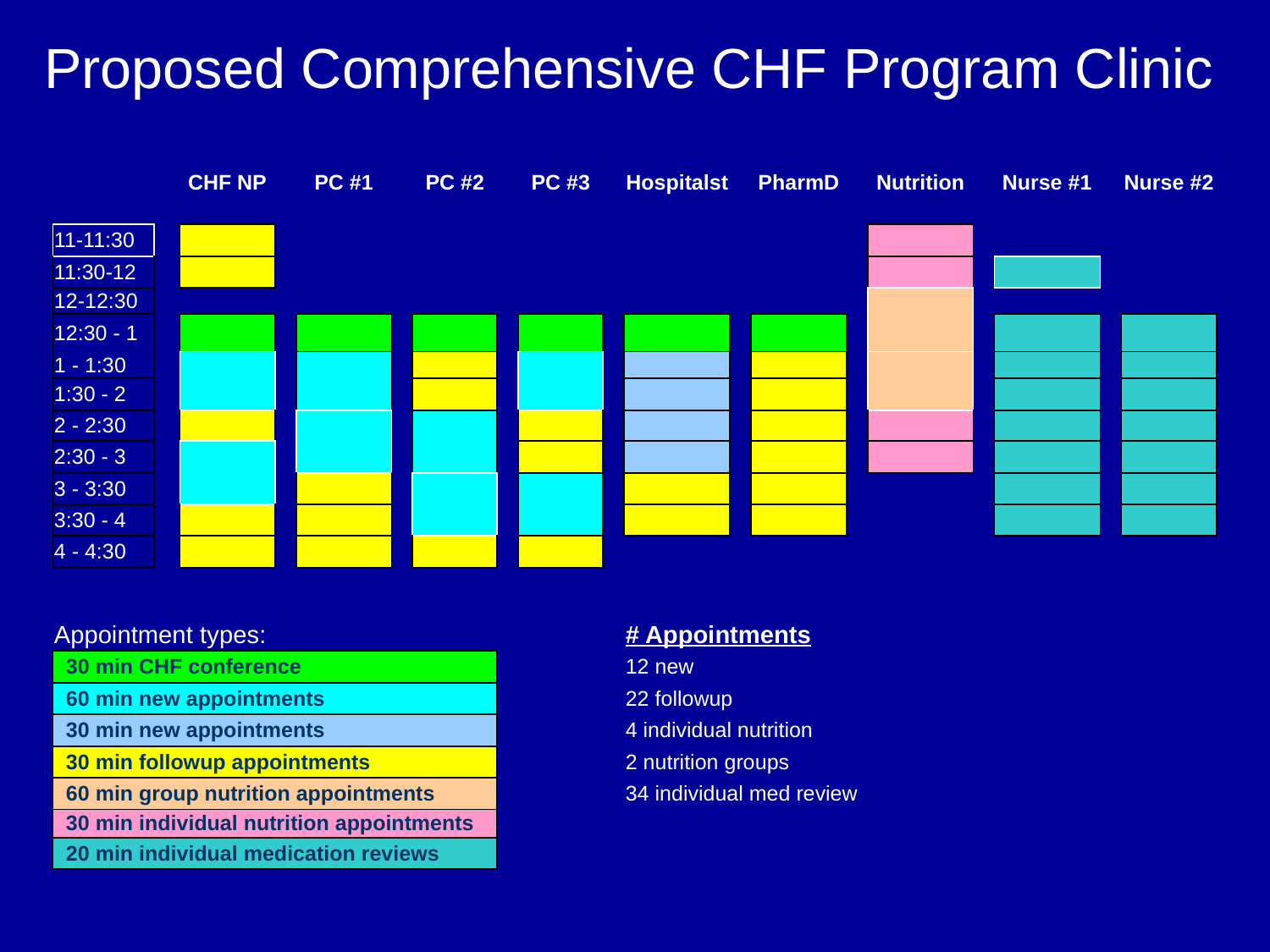

Proposed Comprehensive CHF Program Clinic
|  |  | CHF NP |  | PC #1 |  | PC #2 |  | PC #3 |  | Hospitalst |  | PharmD |  |  |  | Nutrition |  |  |  | Nurse #1 |  | Nurse #2 |
| --- | --- | --- | --- | --- | --- | --- | --- | --- | --- | --- | --- | --- | --- | --- | --- | --- | --- | --- | --- | --- | --- | --- |
|  |  |  |  |  |  |  |  |  |  |  |  |  |  |  |  |  |  |  |  |  |  |  |
| 11-11:30 |  |  |  |  |  |  |  |  |  |  |  |  |  |  |  |  |  |  |  |  |  |  |
| 11:30-12 |  |  |  |  |  |  |  |  |  |  |  |  |  |  |  |  |  |  |  |  |  |  |
| 12-12:30 |  |  |  |  |  |  |  |  |  |  |  |  |  |  |  |  |  |  |  |  |  |  |
| 12:30 - 1 |  |  |  |  |  |  |  |  |  |  |  |  |  |  |  |  |  |  |  |  |  |  |
| 1 - 1:30 |  |  |  |  |  |  |  |  |  |  |  |  |  |  |  |  |  |  |  |  |  |  |
| 1:30 - 2 |  |  |  |  |  |  |  |  |  |  |  |  |  |  |  |  |  |  |  |  |  |  |
| 2 - 2:30 |  |  |  |  |  |  |  |  |  |  |  |  |  |  |  |  |  |  |  |  |  |  |
| 2:30 - 3 |  |  |  |  |  |  |  |  |  |  |  |  |  |  |  |  |  |  |  |  |  |  |
| 3 - 3:30 |  |  |  |  |  |  |  |  |  |  |  |  |  |  |  |  |  |  |  |  |  |  |
| 3:30 - 4 |  |  |  |  |  |  |  |  |  |  |  |  |  |  |  |  |  |  |  |  |  |  |
| 4 - 4:30 |  |  |  |  |  |  |  |  |  |  |  |  |  |  |  |  |  |  |  |  |  |  |
|  |  |  |  |  |  |  |  |  |  |  |  |  |  |  |  |  |  |  |  |  |  |  |
|  |  |  |  |  |  |  |  |  |  |  |  |  |  |  |  |  |  |  |  |  |  |  |
| Appointment types: |  |  |  |  |  |  |  |  |  | # Appointments |  |  |  |  |  |  |  |  |  |  |  |  |
| 30 min CHF conference |  |  |  |  |  |  |  |  |  | 12 new |  |  |  |  |  |  |  |  |  |  |  |  |
| 60 min new appointments |  |  |  |  |  |  |  |  |  | 22 followup |  |  |  |  |  |  |  |  |  |  |  |  |
| 30 min new appointments |  |  |  |  |  |  |  |  |  | 4 individual nutrition |  |  |  |  |  |  |  |  |  |  |  |  |
| 30 min followup appointments |  |  |  |  |  |  |  |  |  | 2 nutrition groups |  |  |  |  |  |  |  |  |  |  |  |  |
| 60 min group nutrition appointments |  |  |  |  |  |  |  |  |  | 34 individual med review |  |  |  |  |  |  |  |  |  |  |  |  |
| 30 min individual nutrition appointments |  |  |  |  |  |  |  |  |  |  |  |  |  |  |  |  |  |  |  |  |  |  |
| 20 min individual medication reviews |  |  |  |  |  |  |  |  |  |  |  |  |  |  |  |  |  |  |  |  |  |  |